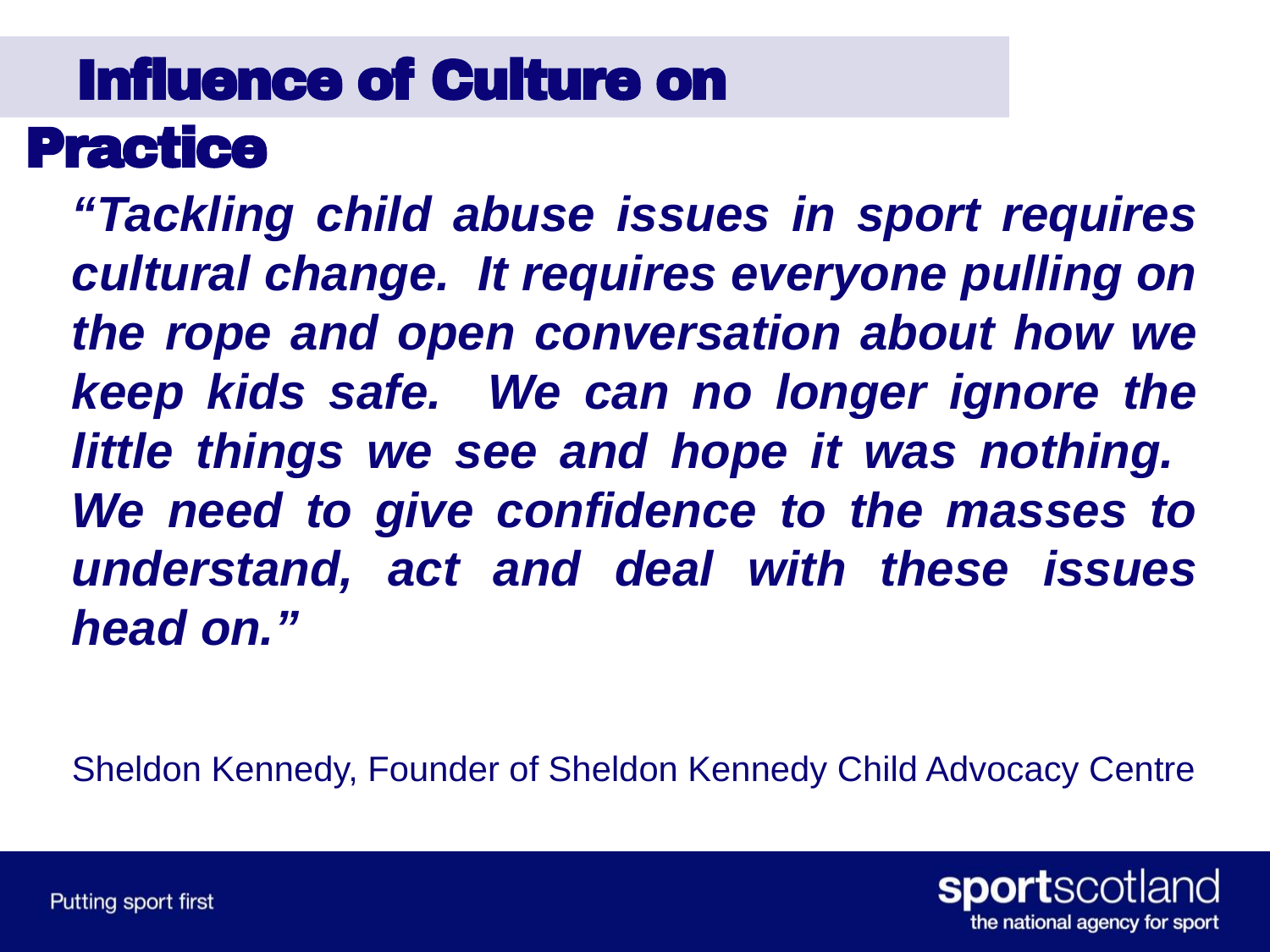

# Influence of Culture on Practice
“Tackling child abuse issues in sport requires cultural change.  It requires everyone pulling on the rope and open conversation about how we keep kids safe.  We can no longer ignore the little things we see and hope it was nothing.  We need to give confidence to the masses to understand, act and deal with these issues head on.”

Sheldon Kennedy, Founder of Sheldon Kennedy Child Advocacy Centre